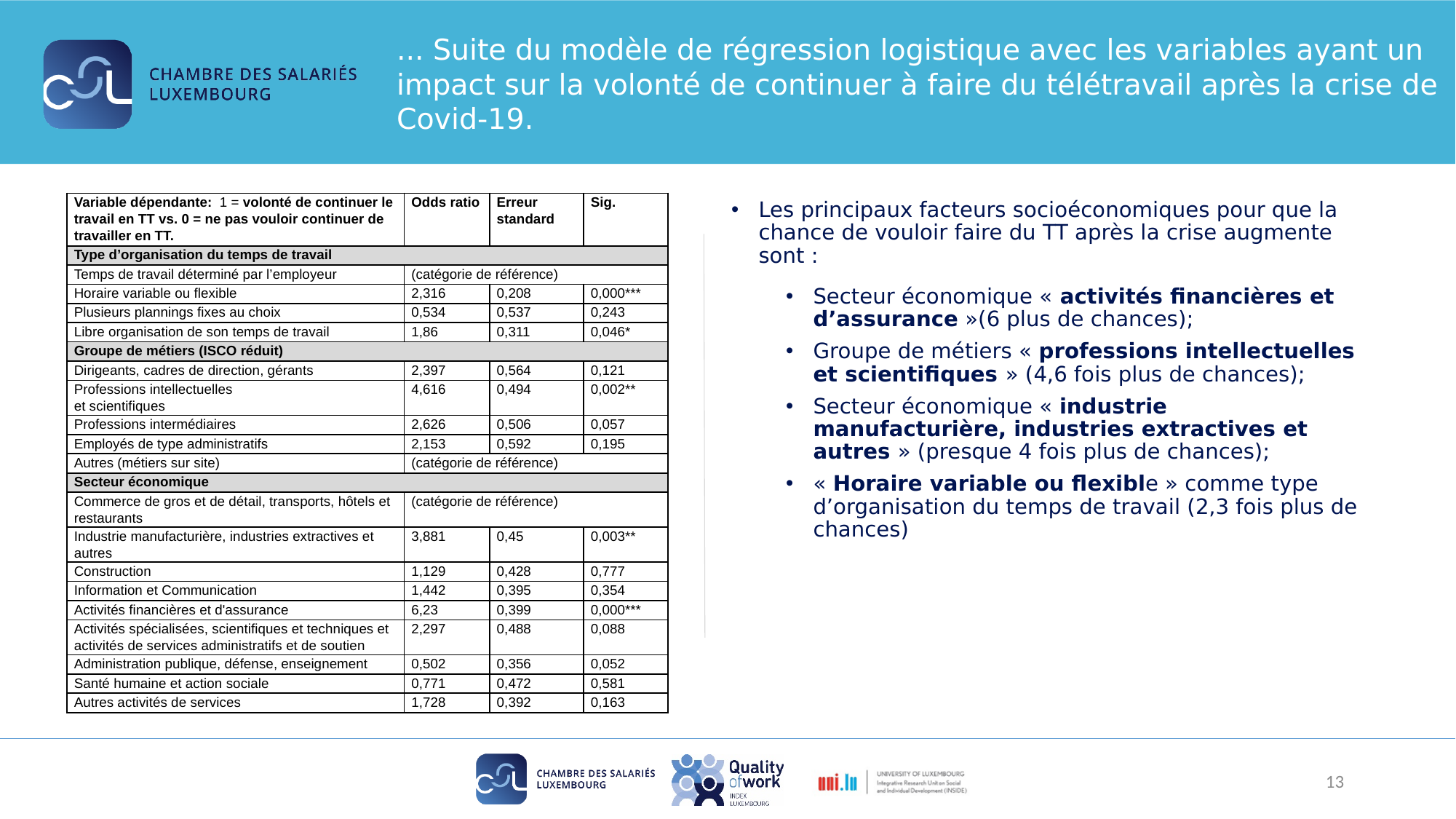

... Suite du modèle de régression logistique avec les variables ayant un impact sur la volonté de continuer à faire du télétravail après la crise de Covid-19.
| Variable dépendante: 1 = volonté de continuer le travail en TT vs. 0 = ne pas vouloir continuer de travailler en TT. | Odds ratio | Erreur standard | Sig. |
| --- | --- | --- | --- |
| Type d’organisation du temps de travail |  |  |  |
| Temps de travail déterminé par l’employeur | (catégorie de référence) |  |  |
| Horaire variable ou flexible | 2,316 | 0,208 | 0,000\*\*\* |
| Plusieurs plannings fixes au choix | 0,534 | 0,537 | 0,243 |
| Libre organisation de son temps de travail | 1,86 | 0,311 | 0,046\* |
| Groupe de métiers (ISCO réduit) |  |  |  |
| Dirigeants, cadres de direction, gérants | 2,397 | 0,564 | 0,121 |
| Professions intellectuelles et scientifiques | 4,616 | 0,494 | 0,002\*\* |
| Professions intermédiaires | 2,626 | 0,506 | 0,057 |
| Employés de type administratifs | 2,153 | 0,592 | 0,195 |
| Autres (métiers sur site) | (catégorie de référence) |  |  |
| Secteur économique |  |  |  |
| Commerce de gros et de détail, transports, hôtels et restaurants | (catégorie de référence) |  |  |
| Industrie manufacturière, industries extractives et autres | 3,881 | 0,45 | 0,003\*\* |
| Construction | 1,129 | 0,428 | 0,777 |
| Information et Communication | 1,442 | 0,395 | 0,354 |
| Activités financières et d'assurance | 6,23 | 0,399 | 0,000\*\*\* |
| Activités spécialisées, scientifiques et techniques et activités de services administratifs et de soutien | 2,297 | 0,488 | 0,088 |
| Administration publique, défense, enseignement | 0,502 | 0,356 | 0,052 |
| Santé humaine et action sociale | 0,771 | 0,472 | 0,581 |
| Autres activités de services | 1,728 | 0,392 | 0,163 |
Les principaux facteurs socioéconomiques pour que la chance de vouloir faire du TT après la crise augmente sont :
Secteur économique « activités financières et d’assurance »(6 plus de chances);
Groupe de métiers « professions intellectuelles et scientifiques » (4,6 fois plus de chances);
Secteur économique « industrie manufacturière, industries extractives et autres » (presque 4 fois plus de chances);
« Horaire variable ou flexible » comme type d’organisation du temps de travail (2,3 fois plus de chances)
13